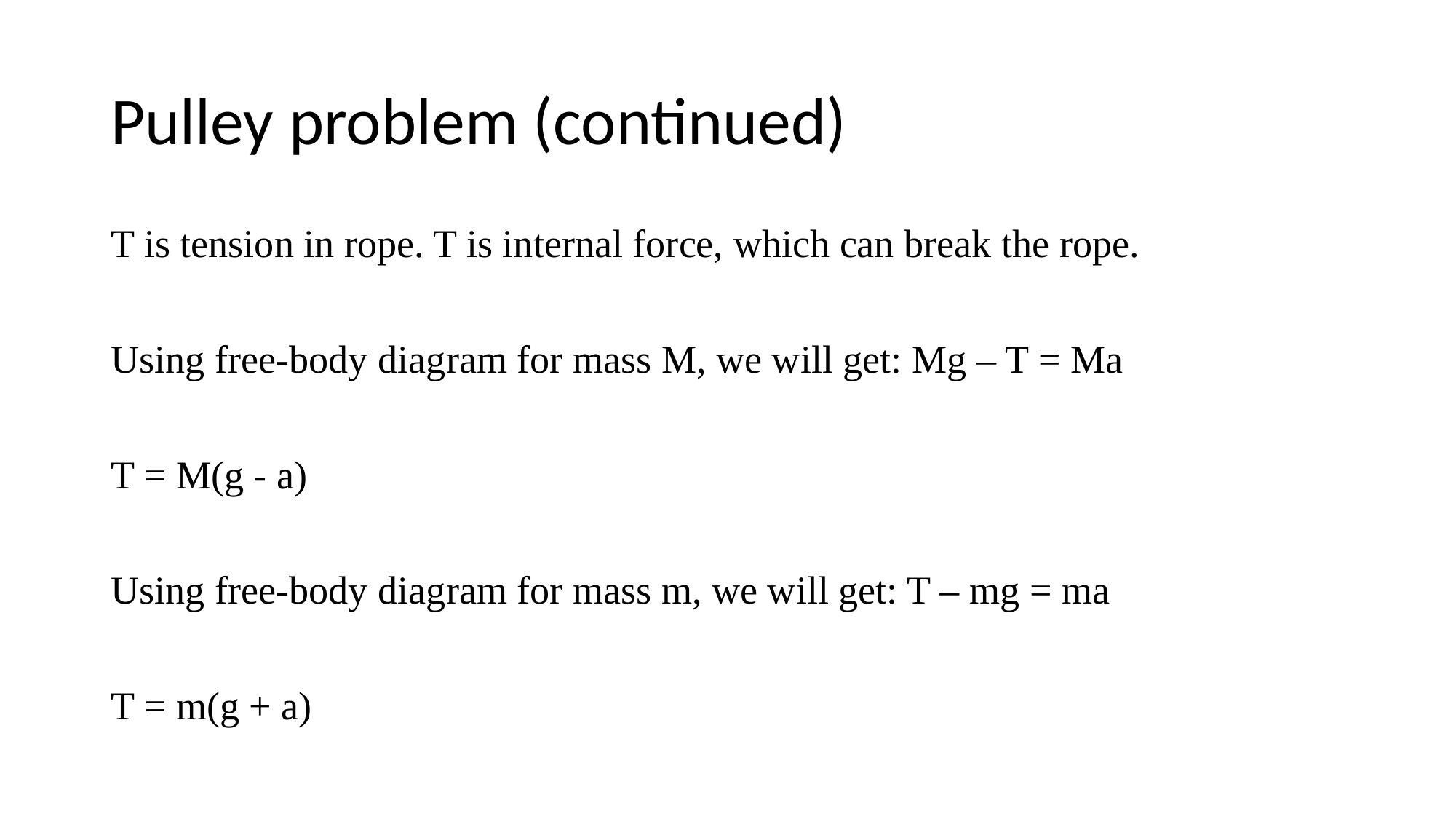

# Pulley problem (continued)
T is tension in rope. T is internal force, which can break the rope.

Using free-body diagram for mass M, we will get: Mg – T = Ma

T = M(g - a)

Using free-body diagram for mass m, we will get: T – mg = ma

T = m(g + a)